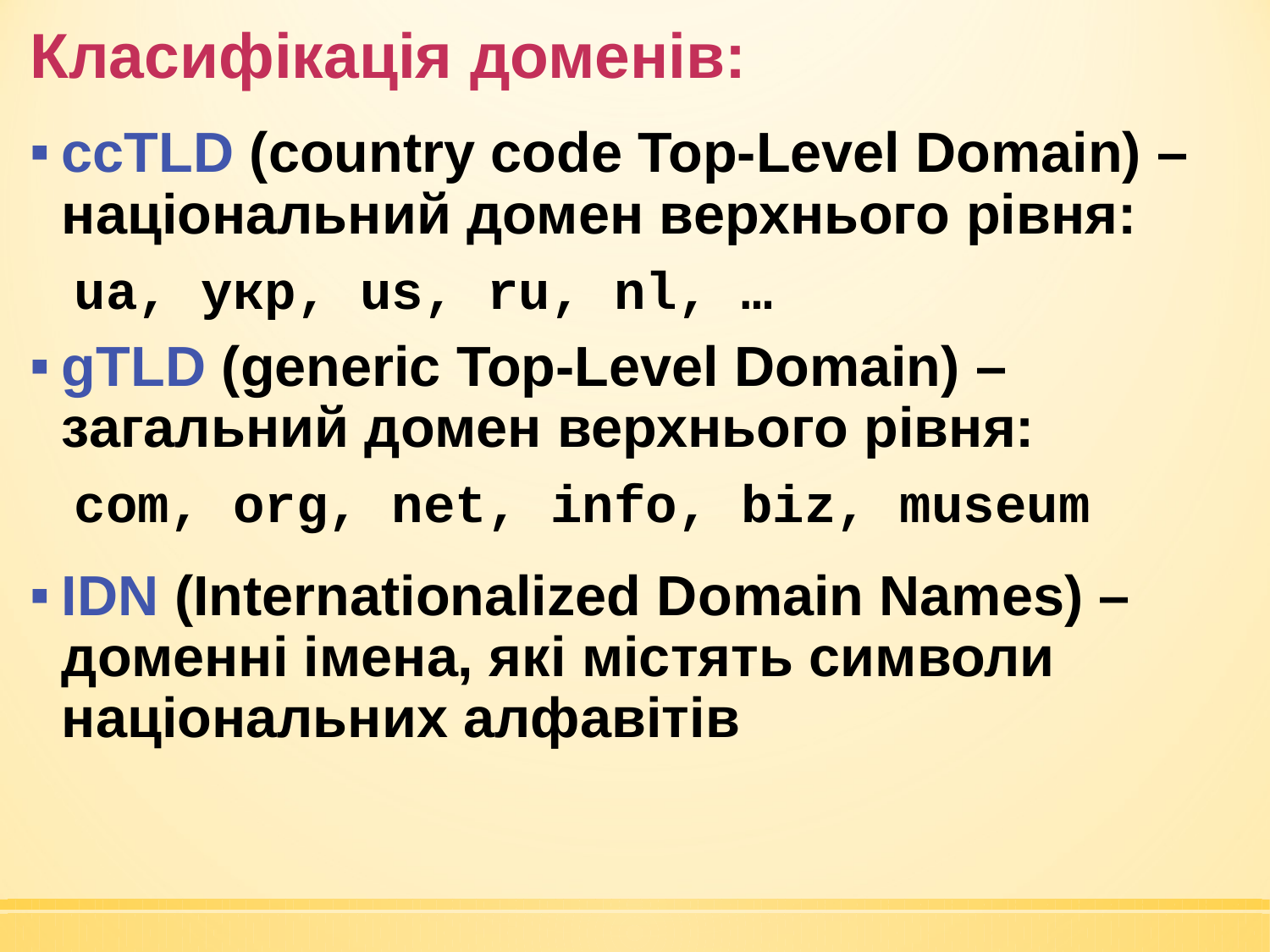

Класифікація доменів:
ccTLD (country code Top-Level Domain) – національний домен верхнього рівня:
ua, укр, us, ru, nl, …

gTLD (generic Top-Level Domain) – загальний домен верхнього рівня:
com, org, net, info, biz, museum

IDN (Internationalized Domain Names) – доменні імена, які містять символи національних алфавітів